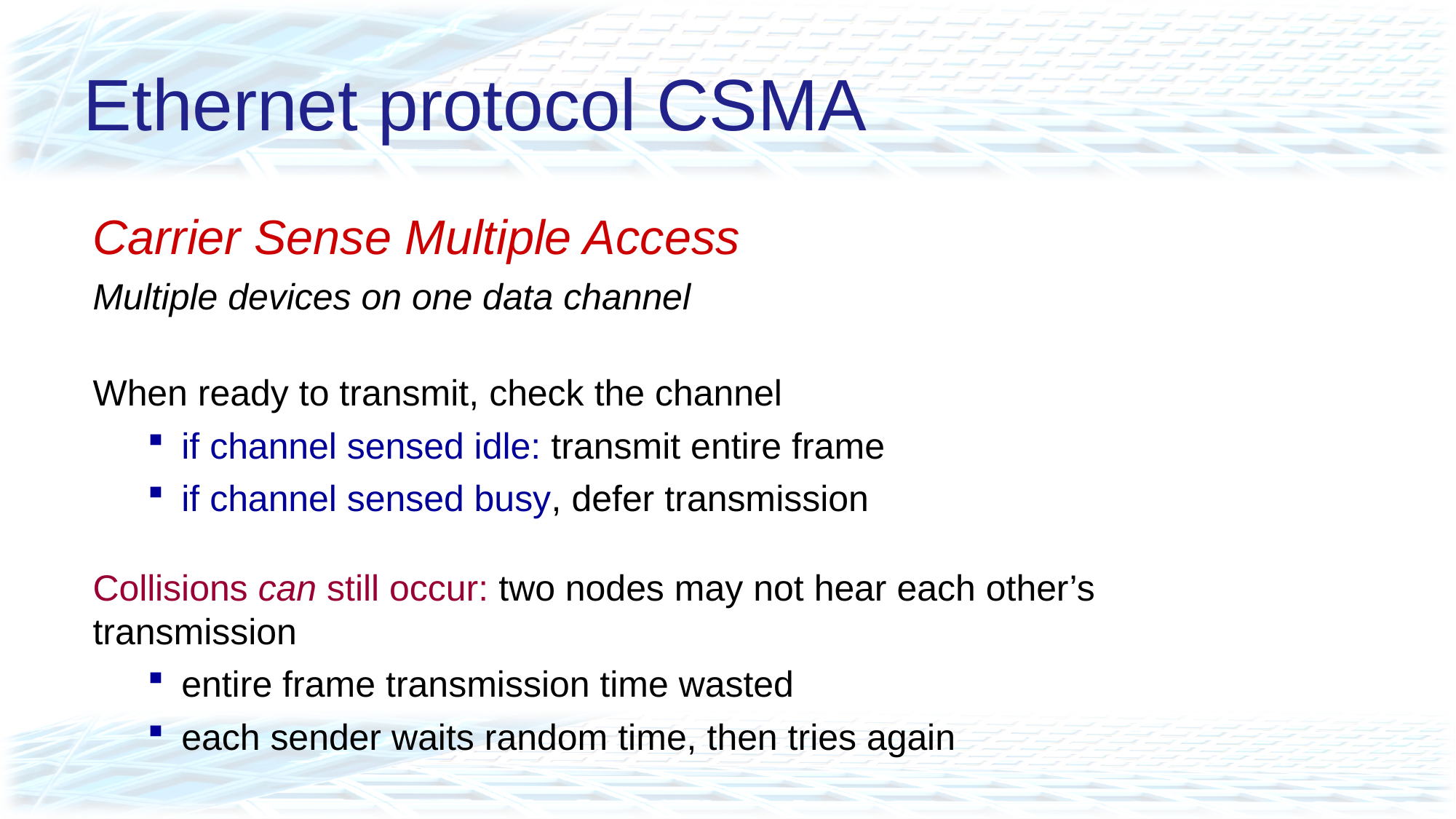

# Ethernet protocol CSMA
Carrier Sense Multiple Access
Multiple devices on one data channel
When ready to transmit, check the channel
if channel sensed idle: transmit entire frame
if channel sensed busy, defer transmission
Collisions can still occur: two nodes may not hear each other’s transmission
entire frame transmission time wasted
each sender waits random time, then tries again